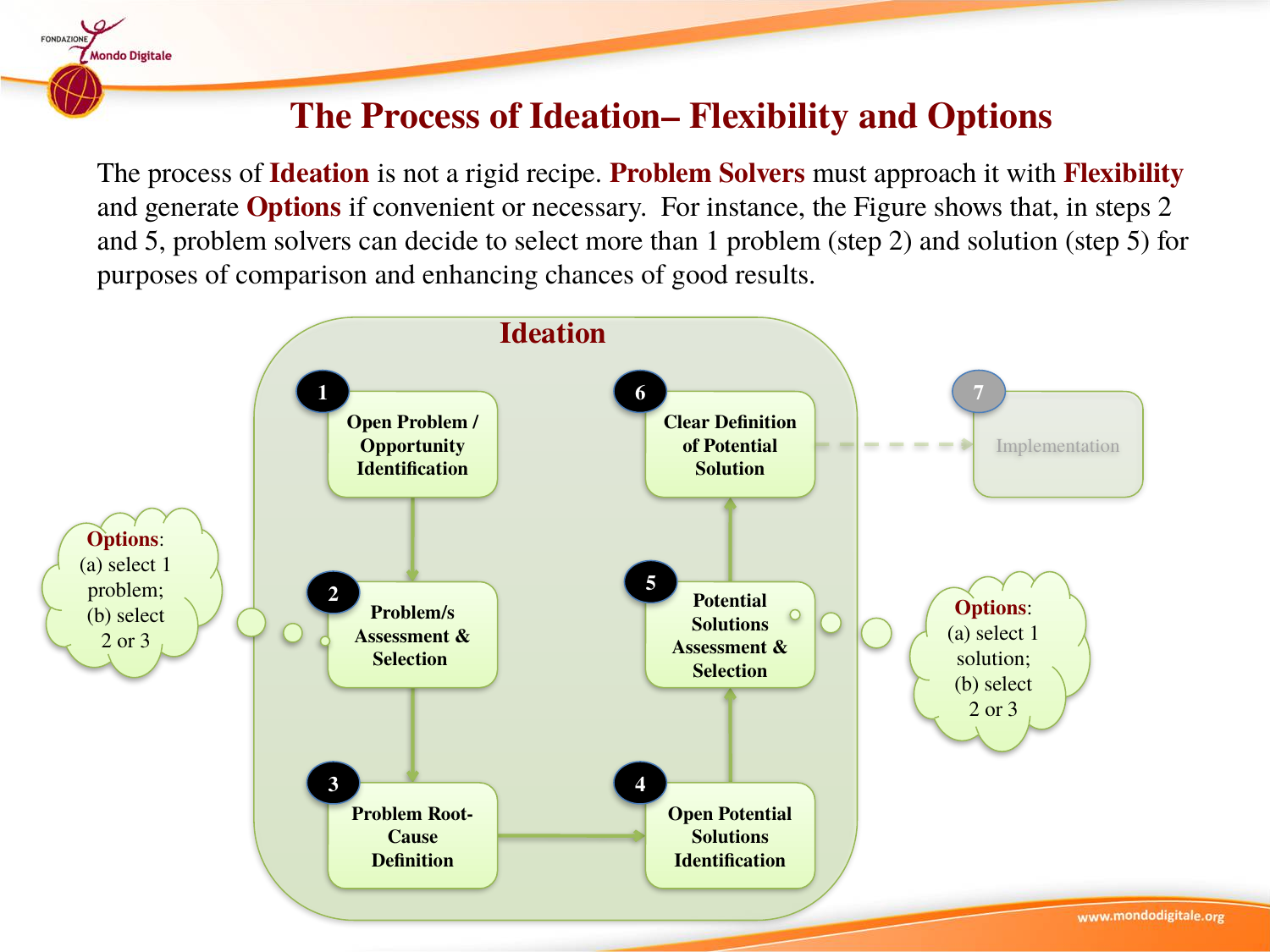

The Process of Ideation– Flexibility and Options
The process of Ideation is not a rigid recipe. Problem Solvers must approach it with Flexibility and generate Options if convenient or necessary.  For instance, the Figure shows that, in steps 2 and 5, problem solvers can decide to select more than 1 problem (step 2) and solution (step 5) for purposes of comparison and enhancing chances of good results.
Ideation

1
6
7
Open Problem / Opportunity Identification
Clear Definition of Potential Solution
Implementation
Options:(a) select 1 problem;
(b) select 2 or 3
5
2
Options:(a) select 1 solution;
(b) select 2 or 3
Problem/s Assessment & Selection
Potential Solutions Assessment & Selection
3
4
Problem Root-Cause Definition
Open Potential Solutions Identification